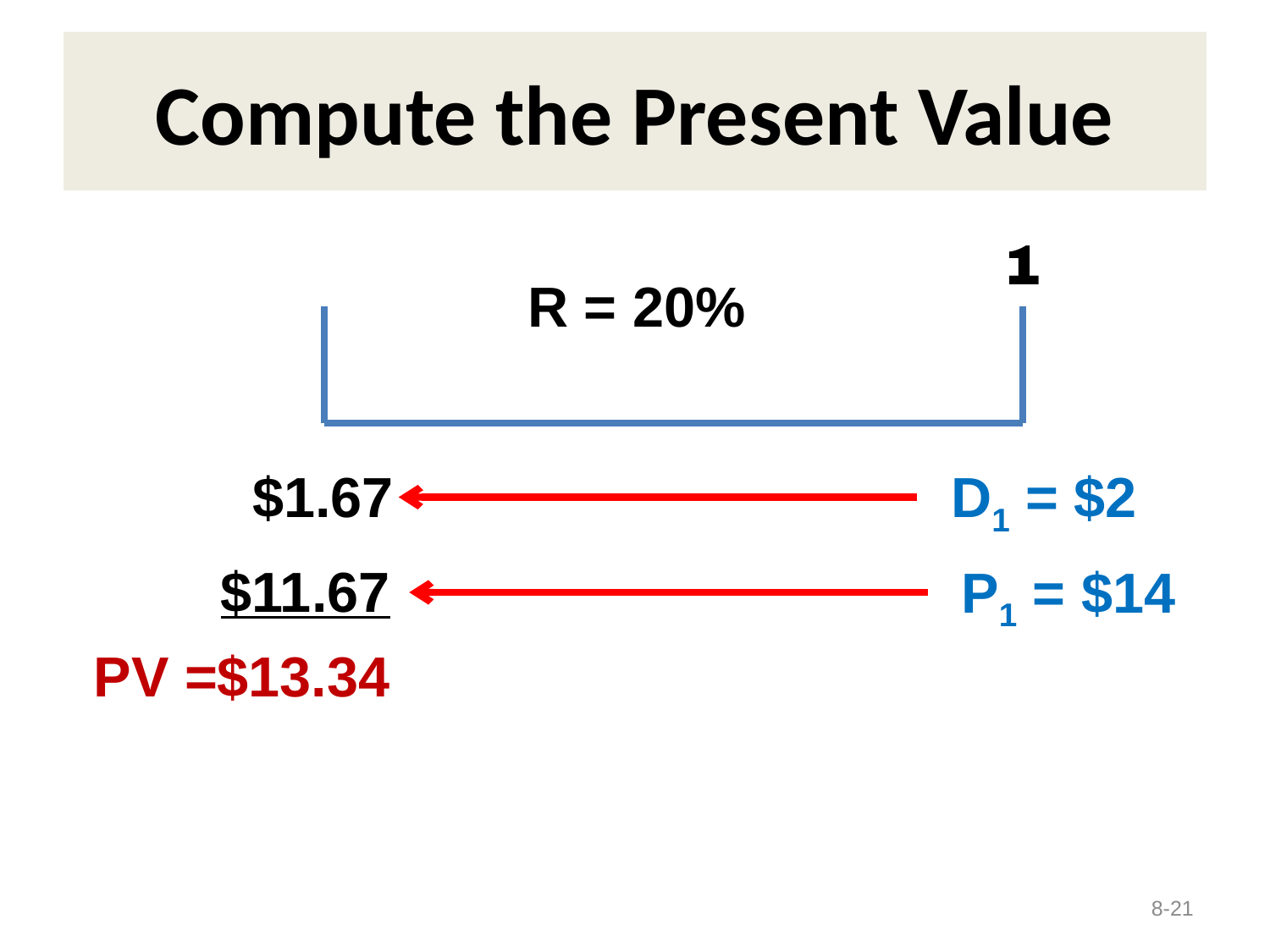

# Compute the Present Value
1
R = 20%
$1.67
D1 = $2
$11.67
P1 = $14
PV =$13.34
8-21